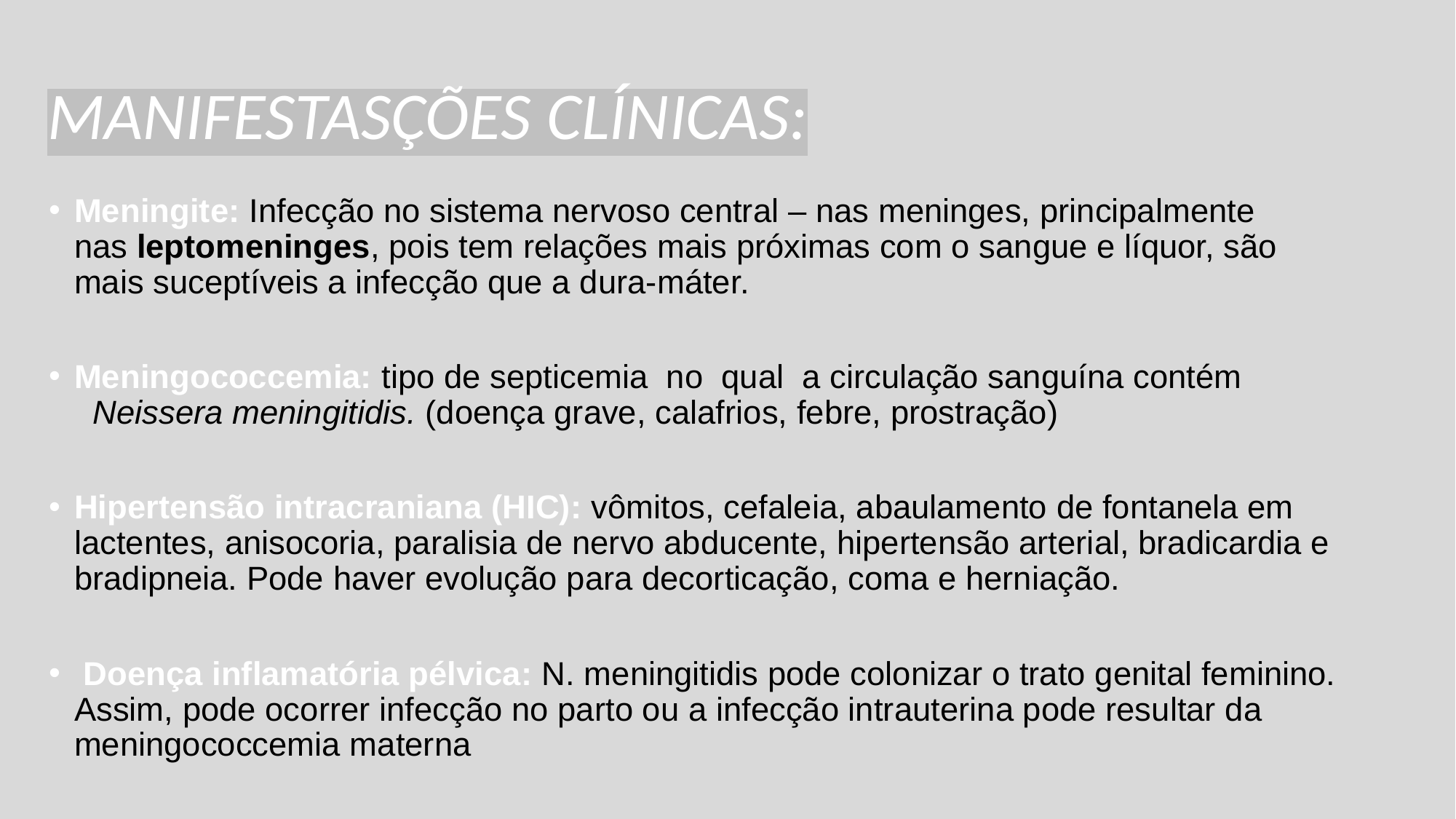

MANIFESTASÇÕES CLÍNICAS:
Meningite: Infecção no sistema nervoso central – nas meninges, principalmente nas leptomeninges, pois tem relações mais próximas com o sangue e líquor, são mais suceptíveis a infecção que a dura-máter.

Meningococcemia: tipo de septicemia  no  qual  a circulação sanguína contém    Neissera meningitidis. (doença grave, calafrios, febre, prostração)

Hipertensão intracraniana (HIC): vômitos, cefaleia, abaulamento de fontanela em lactentes, anisocoria, paralisia de nervo abducente, hipertensão arterial, bradicardia e bradipneia. Pode haver evolução para decorticação, coma e herniação.

 Doença inflamatória pélvica: N. meningitidis pode colonizar o trato genital feminino. Assim, pode ocorrer infecção no parto ou a infecção intrauterina pode resultar da meningococcemia materna